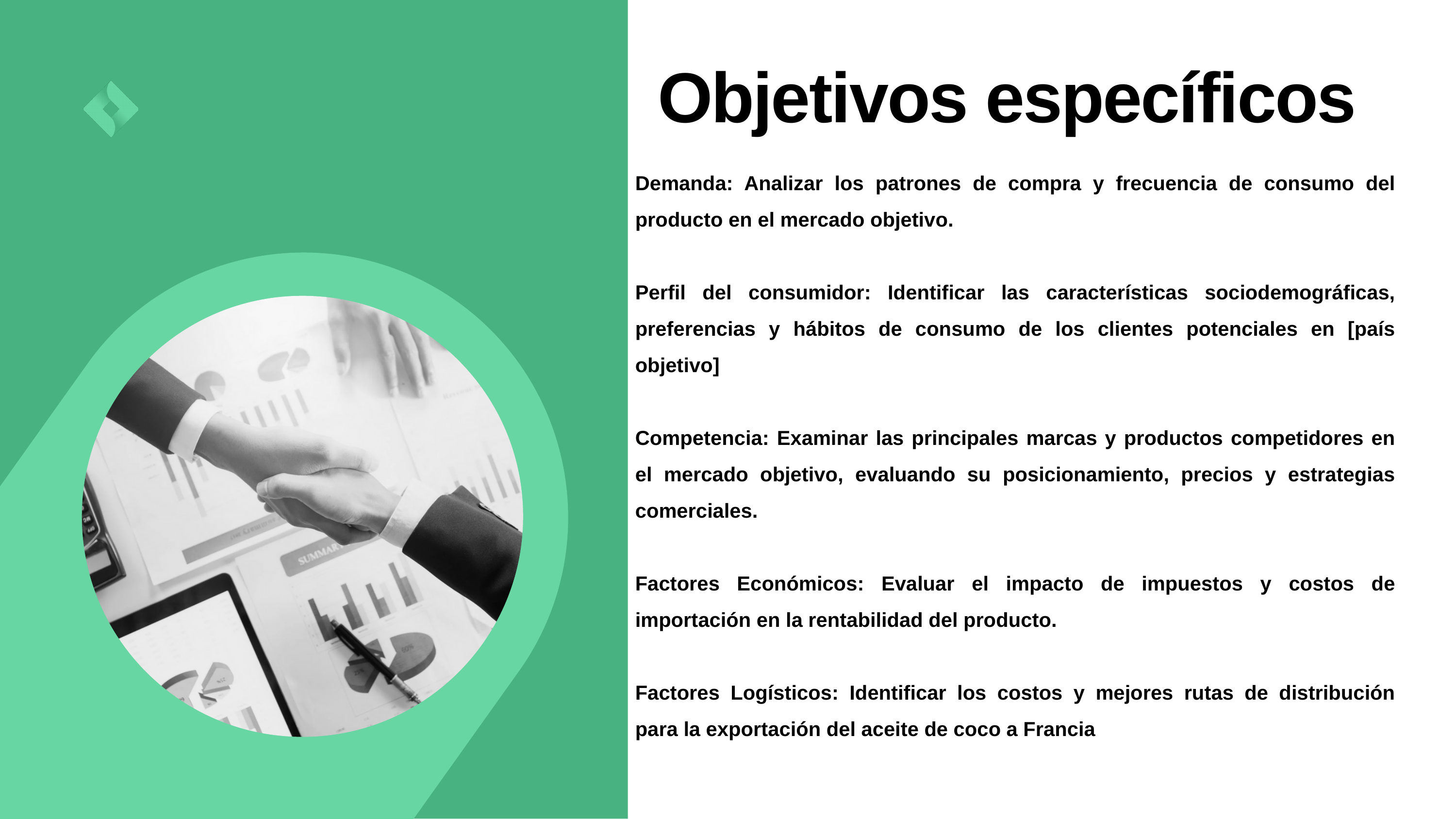

Objetivos específicos

Demanda: Analizar los patrones de compra y frecuencia de consumo del producto en el mercado objetivo.

Perfil del consumidor: Identificar las características sociodemográficas, preferencias y hábitos de consumo de los clientes potenciales en [país objetivo]

Competencia: Examinar las principales marcas y productos competidores en el mercado objetivo, evaluando su posicionamiento, precios y estrategias comerciales.

Factores Económicos: Evaluar el impacto de impuestos y costos de importación en la rentabilidad del producto.

Factores Logísticos: Identificar los costos y mejores rutas de distribución para la exportación del aceite de coco a Francia